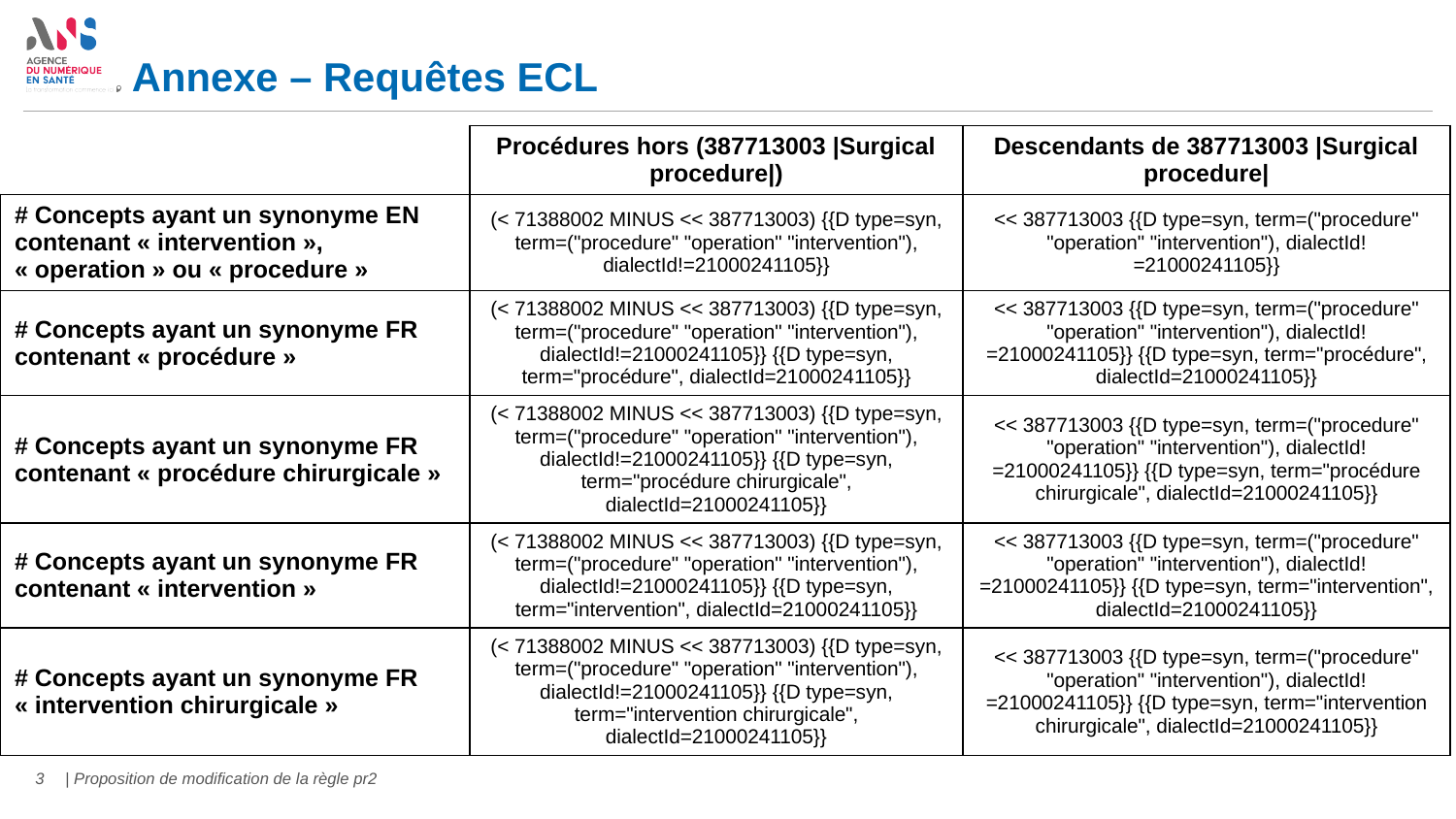

# Annexe – Requêtes ECL
|  | Procédures hors (387713003 |Surgical procedure|) | Descendants de 387713003 |Surgical procedure| |
| --- | --- | --- |
| # Concepts ayant un synonyme EN contenant « intervention », « operation » ou « procedure » | (< 71388002 MINUS << 387713003) {{D type=syn, term=("procedure" "operation" "intervention"), dialectId!=21000241105}} | << 387713003 {{D type=syn, term=("procedure" "operation" "intervention"), dialectId!=21000241105}} |
| # Concepts ayant un synonyme FR contenant « procédure » | (< 71388002 MINUS << 387713003) {{D type=syn, term=("procedure" "operation" "intervention"), dialectId!=21000241105}} {{D type=syn, term="procédure", dialectId=21000241105}} | << 387713003 {{D type=syn, term=("procedure" "operation" "intervention"), dialectId!=21000241105}} {{D type=syn, term="procédure", dialectId=21000241105}} |
| # Concepts ayant un synonyme FR contenant « procédure chirurgicale » | (< 71388002 MINUS << 387713003) {{D type=syn, term=("procedure" "operation" "intervention"), dialectId!=21000241105}} {{D type=syn, term="procédure chirurgicale", dialectId=21000241105}} | << 387713003 {{D type=syn, term=("procedure" "operation" "intervention"), dialectId!=21000241105}} {{D type=syn, term="procédure chirurgicale", dialectId=21000241105}} |
| # Concepts ayant un synonyme FR contenant « intervention » | (< 71388002 MINUS << 387713003) {{D type=syn, term=("procedure" "operation" "intervention"), dialectId!=21000241105}} {{D type=syn, term="intervention", dialectId=21000241105}} | << 387713003 {{D type=syn, term=("procedure" "operation" "intervention"), dialectId!=21000241105}} {{D type=syn, term="intervention", dialectId=21000241105}} |
| # Concepts ayant un synonyme FR « intervention chirurgicale » | (< 71388002 MINUS << 387713003) {{D type=syn, term=("procedure" "operation" "intervention"), dialectId!=21000241105}} {{D type=syn, term="intervention chirurgicale", dialectId=21000241105}} | << 387713003 {{D type=syn, term=("procedure" "operation" "intervention"), dialectId!=21000241105}} {{D type=syn, term="intervention chirurgicale", dialectId=21000241105}} |
3
| Proposition de modification de la règle pr2